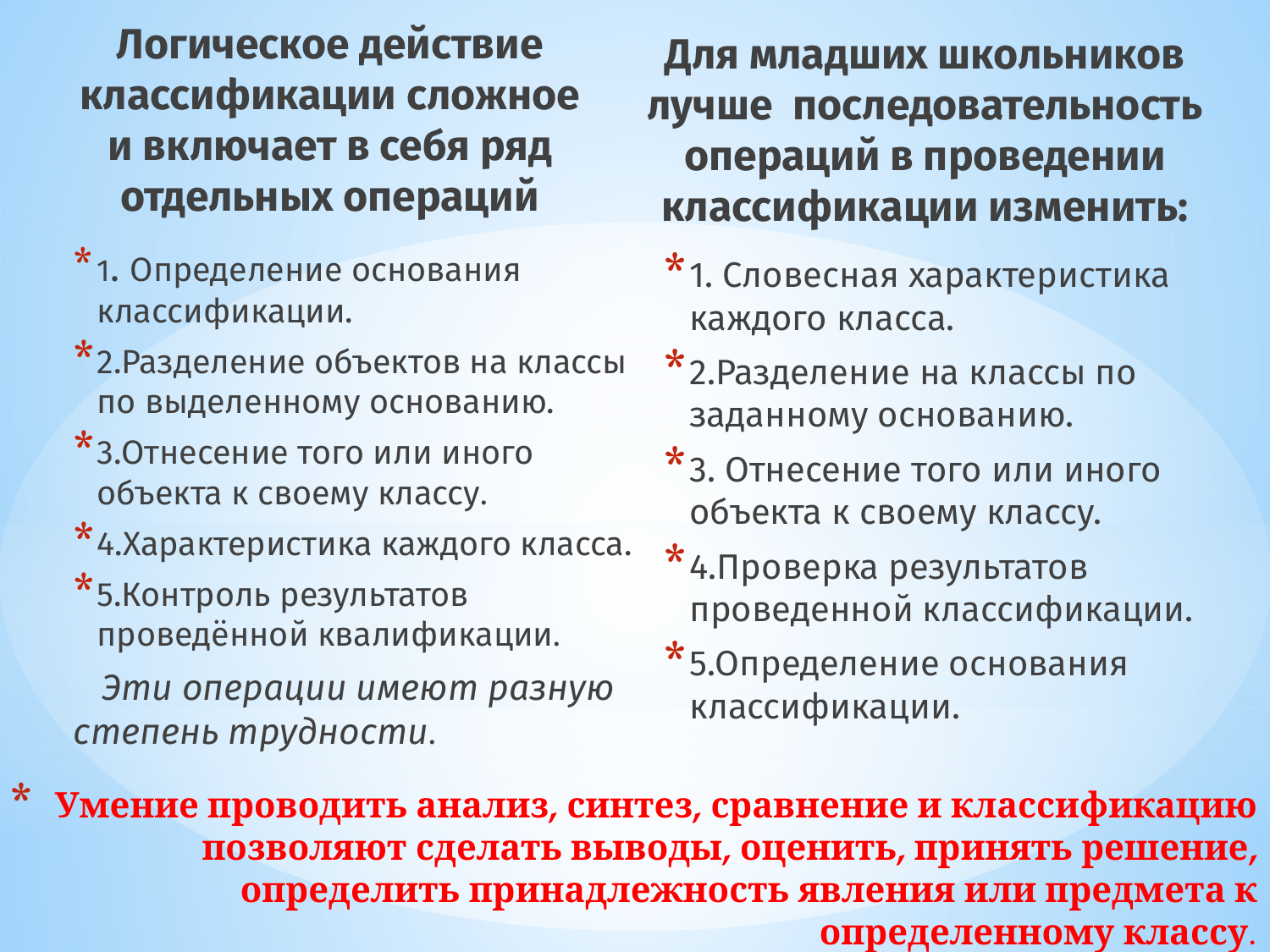

Для младших школьников лучше  последовательность операций в проведении классификации изменить:
Логическое действие классификации сложное и включает в себя ряд отдельных операций
1. Определение основания классификации.
2.Разделение объектов на классы по выделенному основанию.
3.Отнесение того или иного объекта к своему классу.
4.Характеристика каждого класса.
5.Контроль результатов проведённой квалификации.
   Эти операции имеют разную степень трудности.

1. Словесная характеристика каждого класса.
2.Разделение на классы по заданному основанию.
3. Отнесение того или иного объекта к своему классу.
4.Проверка результатов проведенной классификации.
5.Определение основания классификации.
# Умение проводить анализ, синтез, сравнение и классификацию позволяют сделать выводы, оценить, принять решение, определить принадлежность явления или предмета к определенному классу.